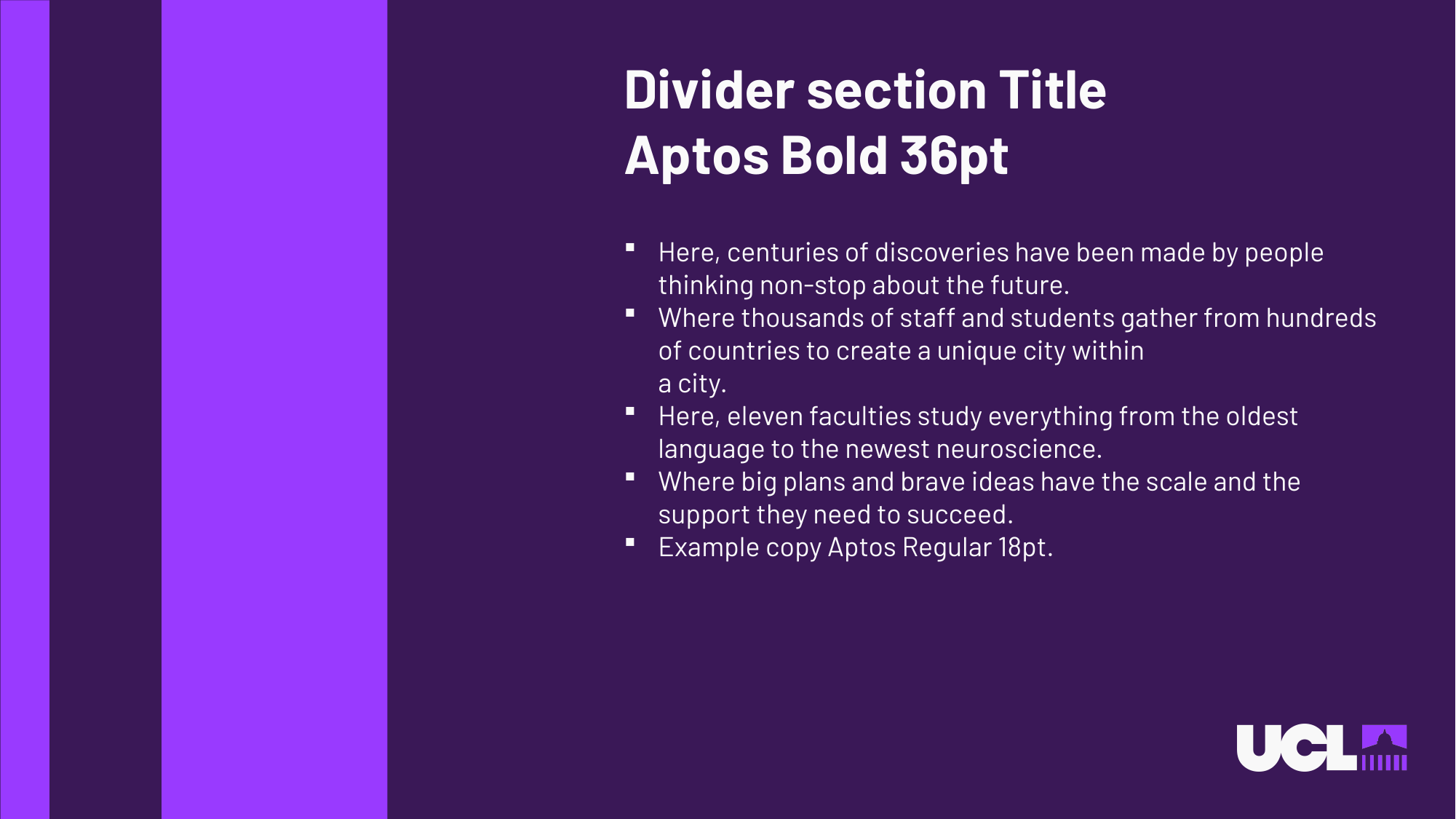

# Divider section Title Aptos Bold 36pt
Here, centuries of discoveries have been made by people thinking non-stop about the future.
Where thousands of staff and students gather from hundreds of countries to create a unique city within
a city.
Here, eleven faculties study everything from the oldest language to the newest neuroscience.
Where big plans and brave ideas have the scale and the support they need to succeed.
Example copy Aptos Regular 18pt.